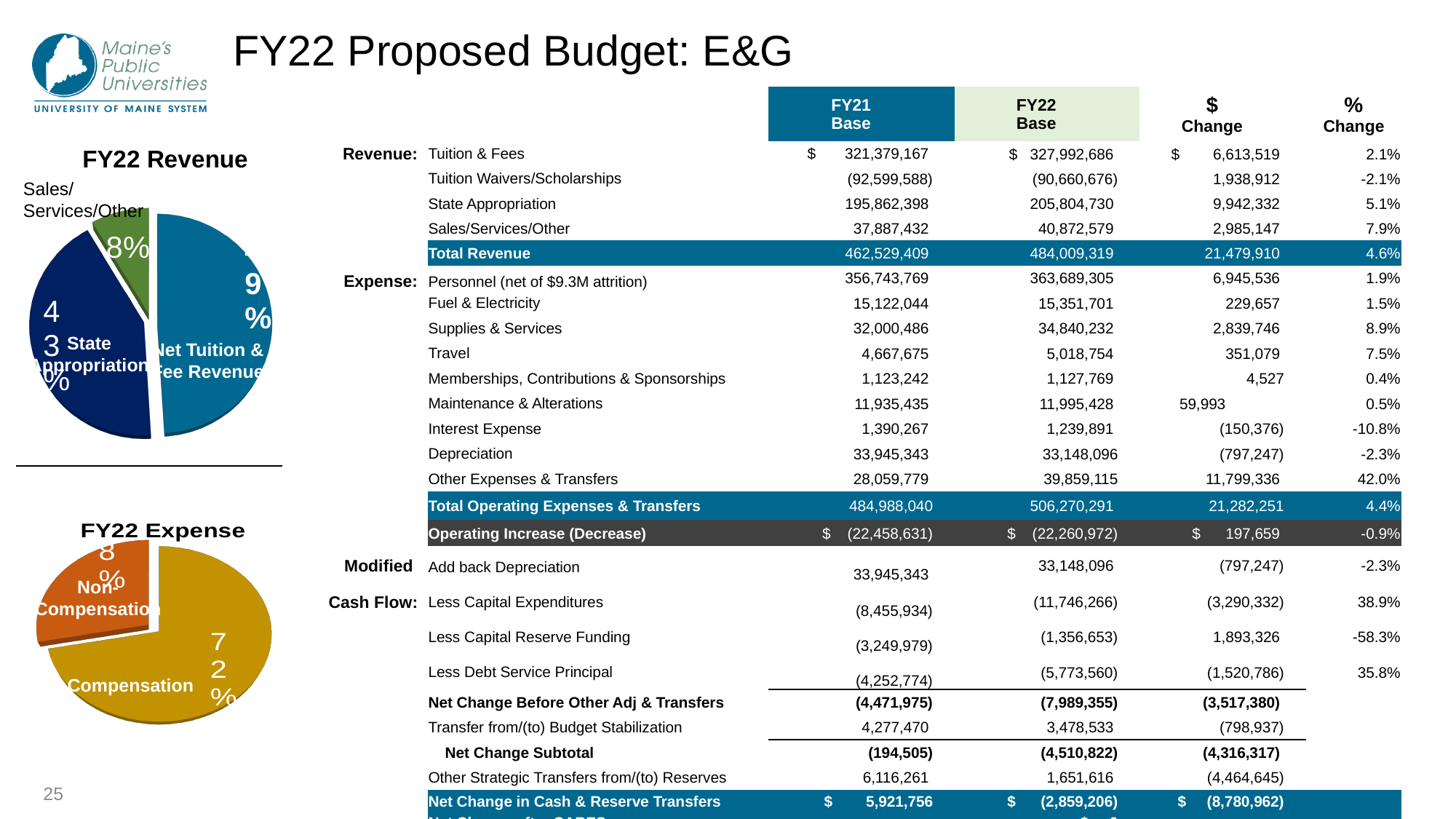

# FY22 Proposed Budget: E&G
|  |  | FY21 Base | FY22 Base | $ Change | % Change |
| --- | --- | --- | --- | --- | --- |
| Revenue: | Tuition & Fees | $ 321,379,167 | $ 327,992,686 | $ 6,613,519 | 2.1% |
|  | Tuition Waivers/Scholarships | (92,599,588) | (90,660,676) | 1,938,912 | -2.1% |
|  | State Appropriation | 195,862,398 | 205,804,730 | 9,942,332 | 5.1% |
|  | Sales/Services/Other | 37,887,432 | 40,872,579 | 2,985,147 | 7.9% |
|  | Total Revenue | 462,529,409 | 484,009,319 | 21,479,910 | 4.6% |
| Expense: | Personnel (net of $9.3M attrition) | 356,743,769 | 363,689,305 | 6,945,536 | 1.9% |
|  | Fuel & Electricity | 15,122,044 | 15,351,701 | 229,657 | 1.5% |
|  | Supplies & Services | 32,000,486 | 34,840,232 | 2,839,746 | 8.9% |
|  | Travel | 4,667,675 | 5,018,754 | 351,079 | 7.5% |
|  | Memberships, Contributions & Sponsorships | 1,123,242 | 1,127,769 | 4,527 | 0.4% |
|  | Maintenance & Alterations | 11,935,435 | 11,995,428 | 59,993 | 0.5% |
|  | Interest Expense | 1,390,267 | 1,239,891 | (150,376) | -10.8% |
|  | Depreciation | 33,945,343 | 33,148,096 | (797,247) | -2.3% |
|  | Other Expenses & Transfers | 28,059,779 | 39,859,115 | 11,799,336 | 42.0% |
|  | Total Operating Expenses & Transfers | 484,988,040 | 506,270,291 | 21,282,251 | 4.4% |
|  | Operating Increase (Decrease) | $ (22,458,631) | $ (22,260,972) | $ 197,659 | -0.9% |
| Modified | Add back Depreciation | 33,945,343 | 33,148,096 | (797,247) | -2.3% |
| Cash Flow: | Less Capital Expenditures | (8,455,934) | (11,746,266) | (3,290,332) | 38.9% |
|  | Less Capital Reserve Funding | (3,249,979) | (1,356,653) | 1,893,326 | -58.3% |
|  | Less Debt Service Principal | (4,252,774) | (5,773,560) | (1,520,786) | 35.8% |
|  | Net Change Before Other Adj & Transfers | (4,471,975) | (7,989,355) | (3,517,380) |  |
|  | Transfer from/(to) Budget Stabilization | 4,277,470 | 3,478,533 | (798,937) |  |
|  | Net Change Subtotal | (194,505) | (4,510,822) | (4,316,317) |  |
|  | Other Strategic Transfers from/(to) Reserves | 6,116,261 | 1,651,616 | (4,464,645) |  |
|  | Net Change in Cash & Reserve Transfers | $ 5,921,756 | $ (2,859,206) | $ (8,780,962) |  |
|  | Net Change after CARES |  | $ 0 |  |  |

[unsupported chart]

Sales/Services/Other
State Appropriation
Net Tuition & Fee Revenue

[unsupported chart]

Non-Compensation
Compensation
25